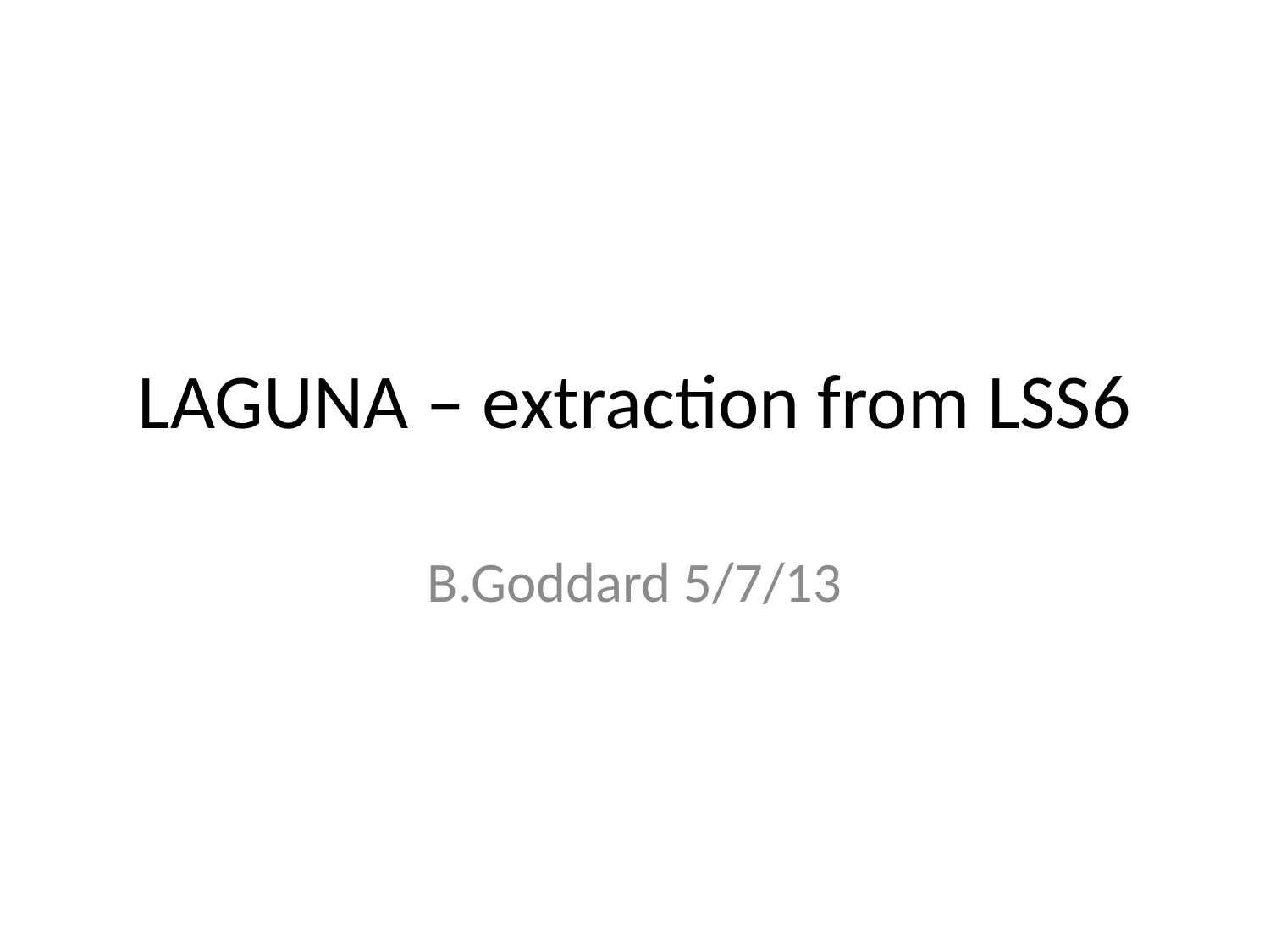

# LAGUNA – extraction from LSS6
B.Goddard 5/7/13